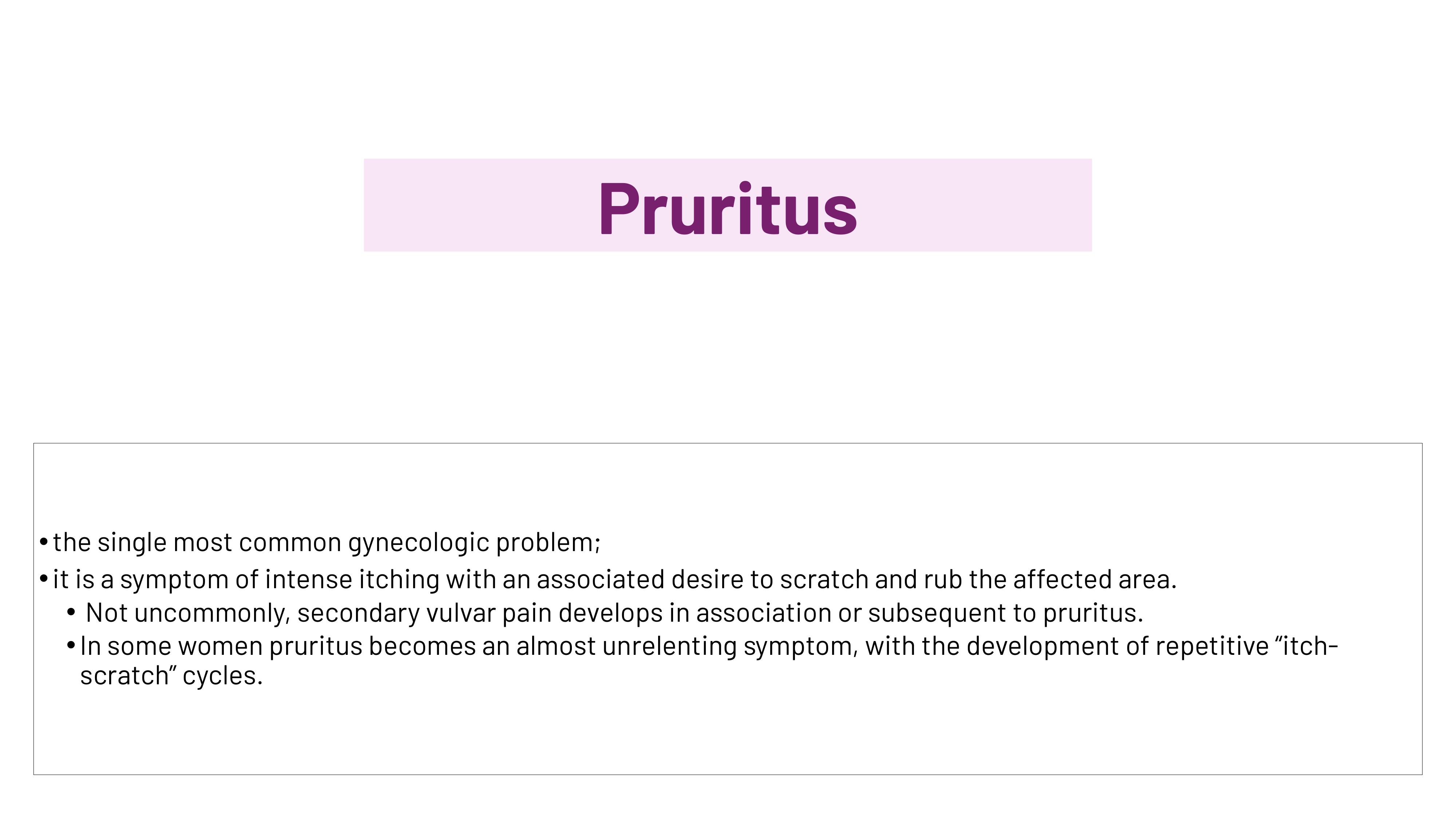

Pruritus
the single most common gynecologic problem;
it is a symptom of intense itching with an associated desire to scratch and rub the affected area.
 Not uncommonly, secondary vulvar pain develops in association or subsequent to pruritus.
In some women pruritus becomes an almost unrelenting symptom, with the development of repetitive “itch-scratch” cycles.